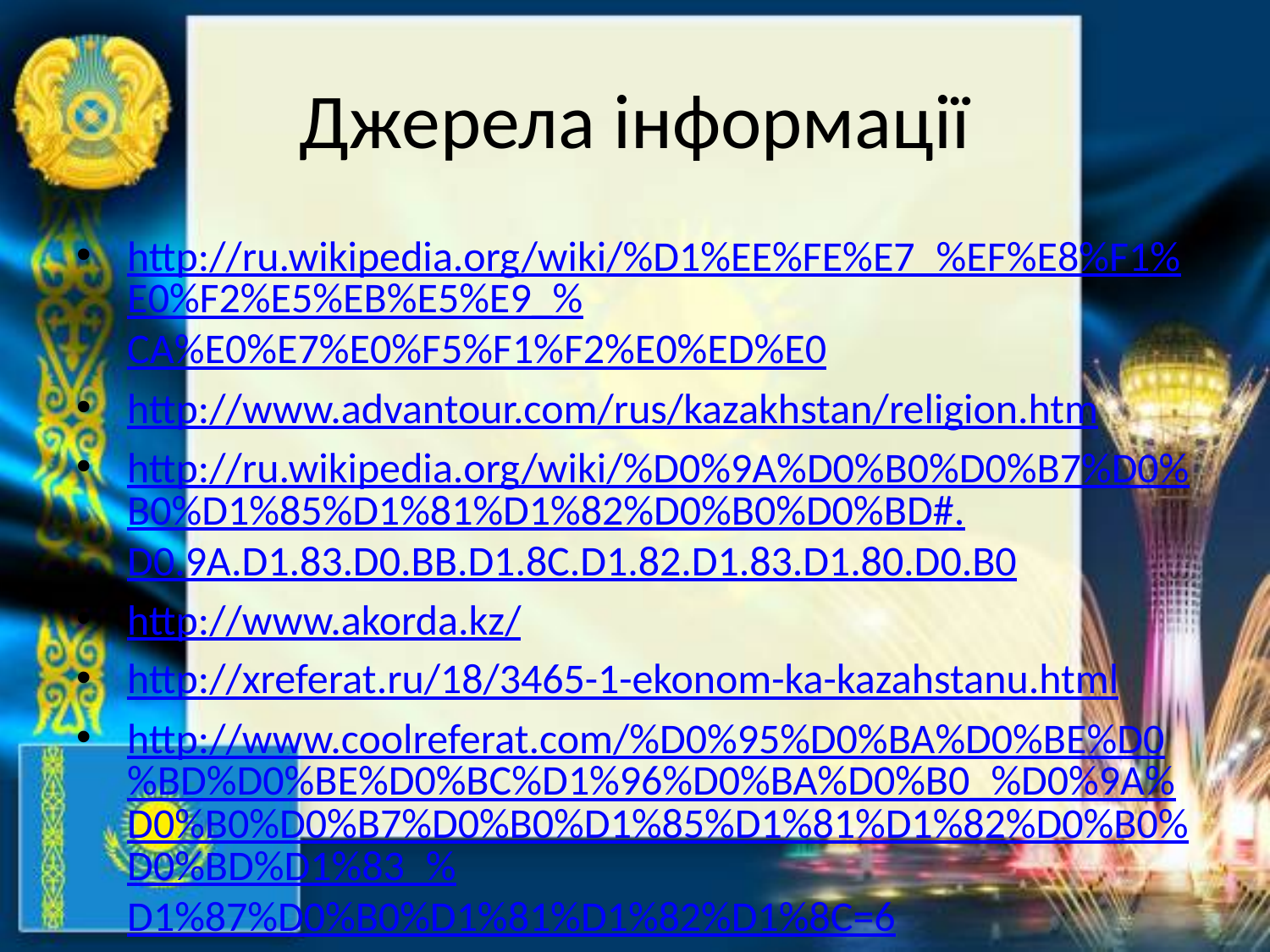

# Джерела інформації
http://ru.wikipedia.org/wiki/%D1%EE%FE%E7_%EF%E8%F1%E0%F2%E5%EB%E5%E9_%CA%E0%E7%E0%F5%F1%F2%E0%ED%E0
http://www.advantour.com/rus/kazakhstan/religion.htm
http://ru.wikipedia.org/wiki/%D0%9A%D0%B0%D0%B7%D0%B0%D1%85%D1%81%D1%82%D0%B0%D0%BD#.D0.9A.D1.83.D0.BB.D1.8C.D1.82.D1.83.D1.80.D0.B0
http://www.akorda.kz/
http://xreferat.ru/18/3465-1-ekonom-ka-kazahstanu.html
http://www.coolreferat.com/%D0%95%D0%BA%D0%BE%D0%BD%D0%BE%D0%BC%D1%96%D0%BA%D0%B0_%D0%9A%D0%B0%D0%B7%D0%B0%D1%85%D1%81%D1%82%D0%B0%D0%BD%D1%83_%D1%87%D0%B0%D1%81%D1%82%D1%8C=6
http://ru.wikipedia.org/wiki/%CA%E0%E7%E0%F5%F1%EA%E8%E5_%F2%F0%E0%E4%E8%F6%E8%E8